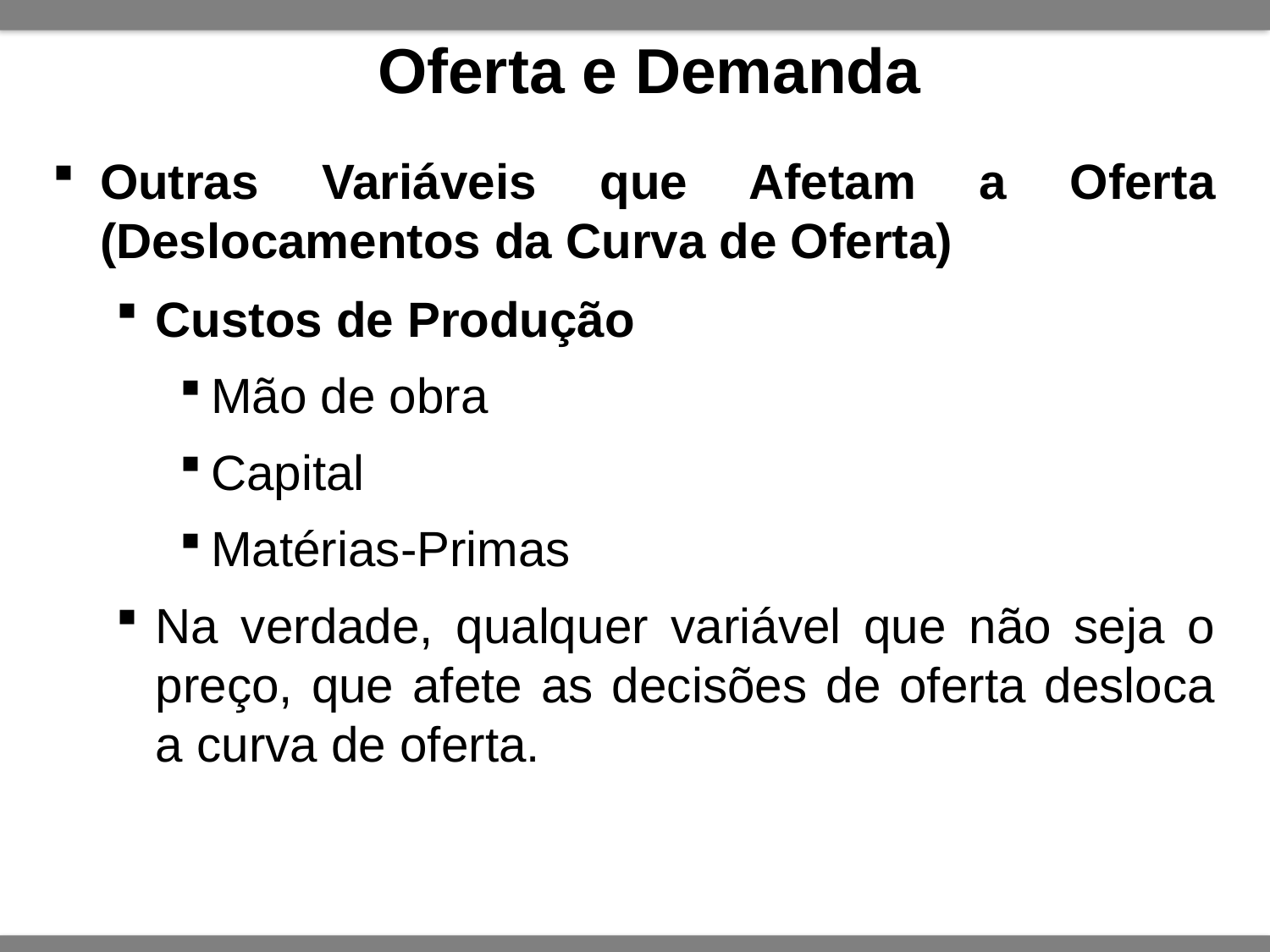

# Oferta e Demanda
Outras Variáveis que Afetam a Oferta (Deslocamentos da Curva de Oferta)
Custos de Produção
Mão de obra
Capital
Matérias-Primas
Na verdade, qualquer variável que não seja o preço, que afete as decisões de oferta desloca a curva de oferta.